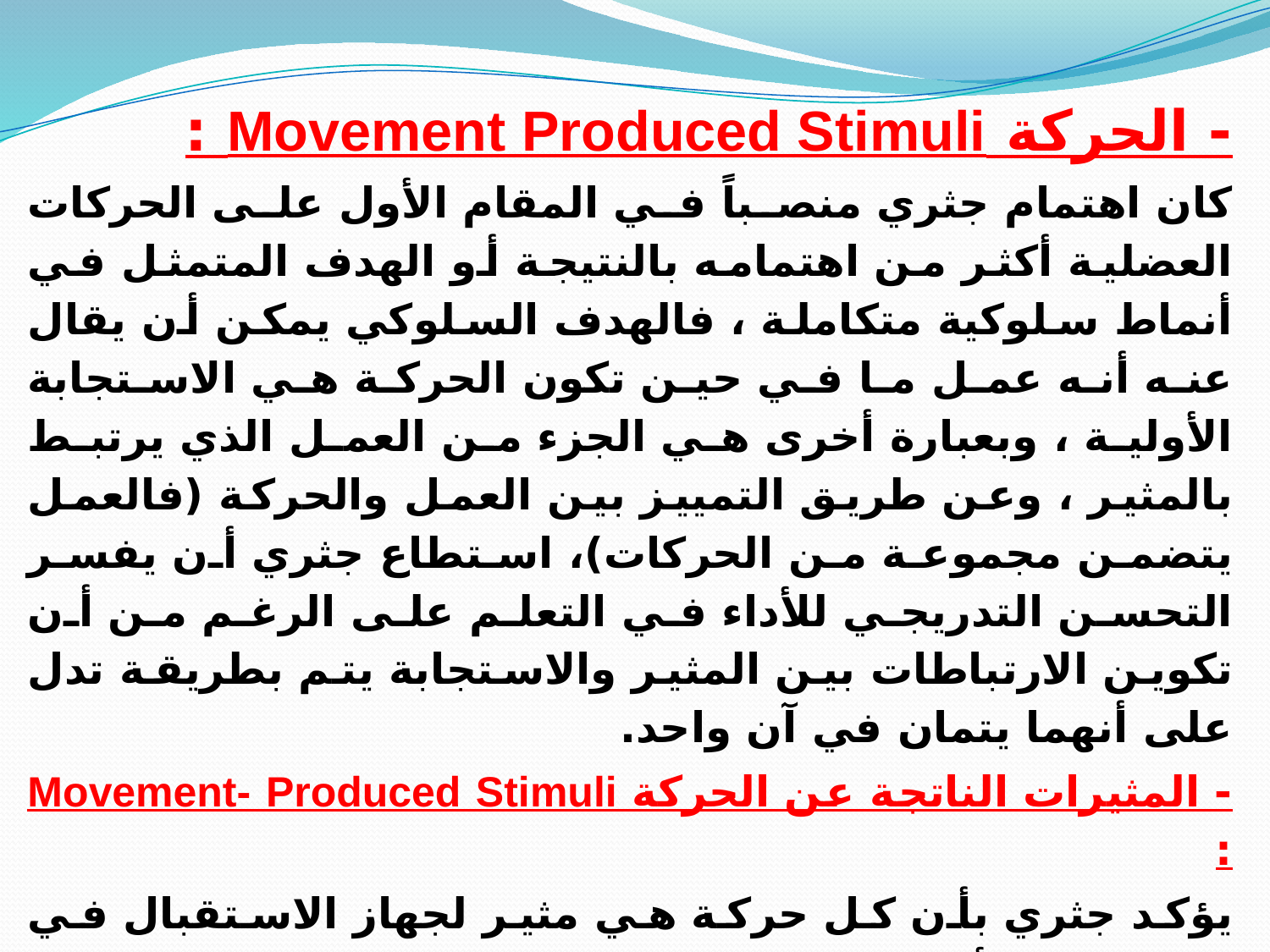

- الحركة Movement Produced Stimuli :
كان اهتمام جثري منصباً في المقام الأول على الحركات العضلية أكثر من اهتمامه بالنتيجة أو الهدف المتمثل في أنماط سلوكية متكاملة ، فالهدف السلوكي يمكن أن يقال عنه أنه عمل ما في حين تكون الحركة هي الاستجابة الأولية ، وبعبارة أخرى هي الجزء من العمل الذي يرتبط بالمثير ، وعن طريق التمييز بين العمل والحركة (فالعمل يتضمن مجموعة من الحركات)، استطاع جثري أن يفسر التحسن التدريجي للأداء في التعلم على الرغم من أن تكوين الارتباطات بين المثير والاستجابة يتم بطريقة تدل على أنهما يتمان في آن واحد.
- المثيرات الناتجة عن الحركة Movement- Produced Stimuli :
يؤكد جثري بأن كل حركة هي مثير لجهاز الاستقبال في العضلات والأوتار والمفاصل وكذلك كمثير للمنبهات الخارجية من خلال نتائجها، ويساعد هذا المفهوم في فهم سلسلة الحركات المتكاملة المعقدة.